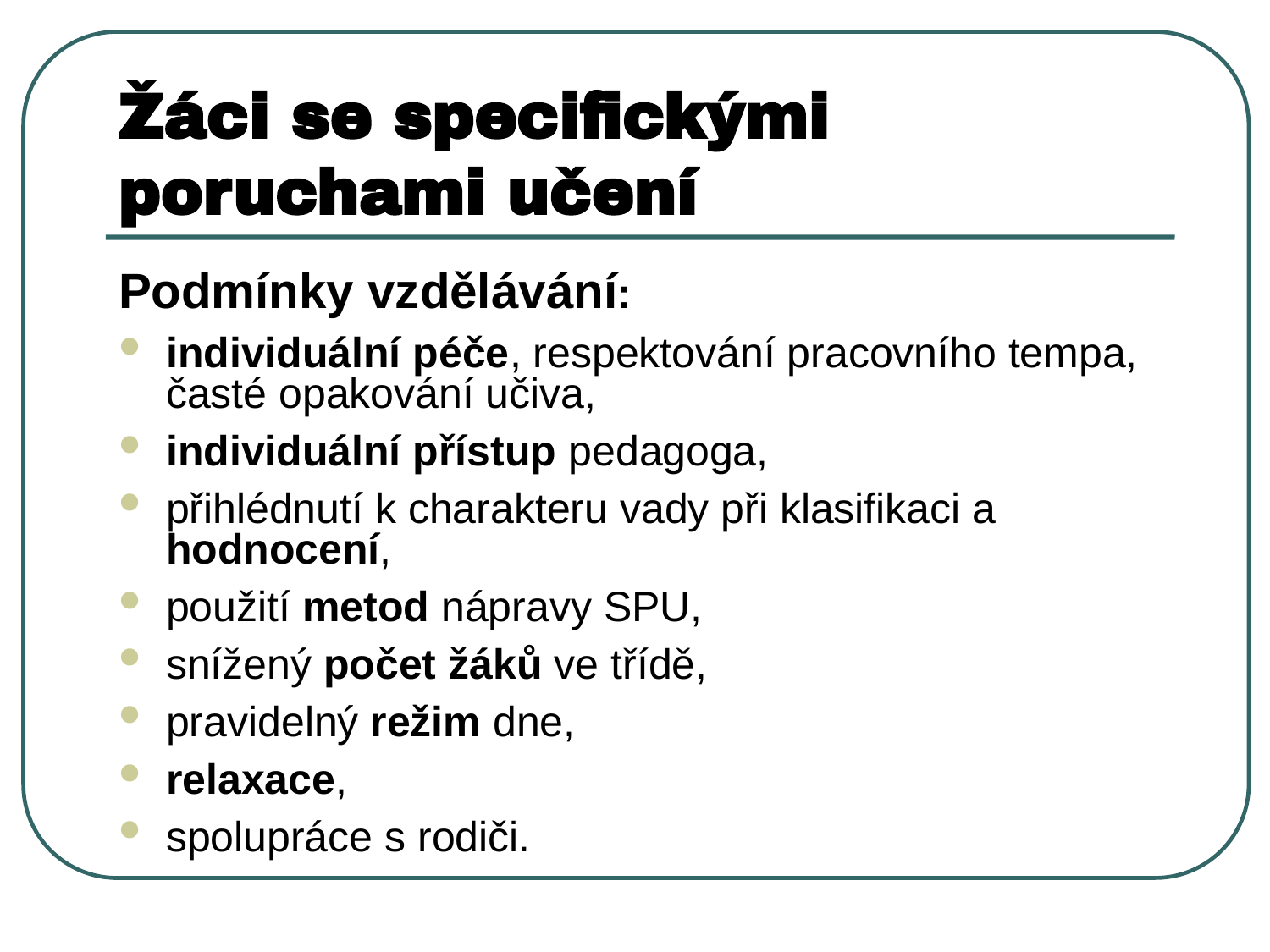

# Žáci se specifickými poruchami učení
Podmínky vzdělávání:
individuální péče, respektování pracovního tempa, časté opakování učiva,
individuální přístup pedagoga,
přihlédnutí k charakteru vady při klasifikaci a hodnocení,
použití metod nápravy SPU,
snížený počet žáků ve třídě,
pravidelný režim dne,
relaxace,
spolupráce s rodiči.